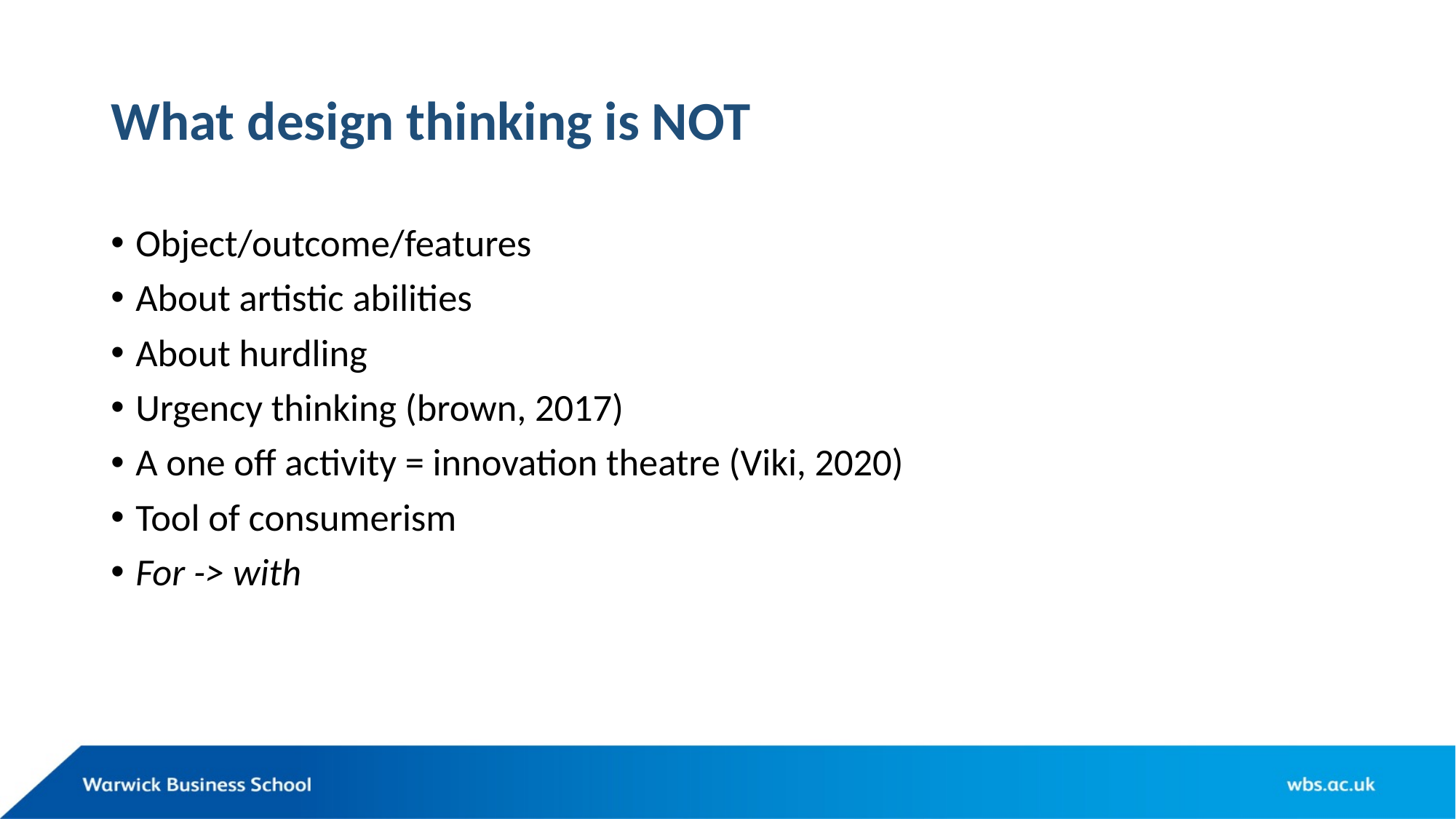

# What design thinking is NOT
Object/outcome/features
About artistic abilities
About hurdling
Urgency thinking (brown, 2017)
A one off activity = innovation theatre (Viki, 2020)
Tool of consumerism
For -> with